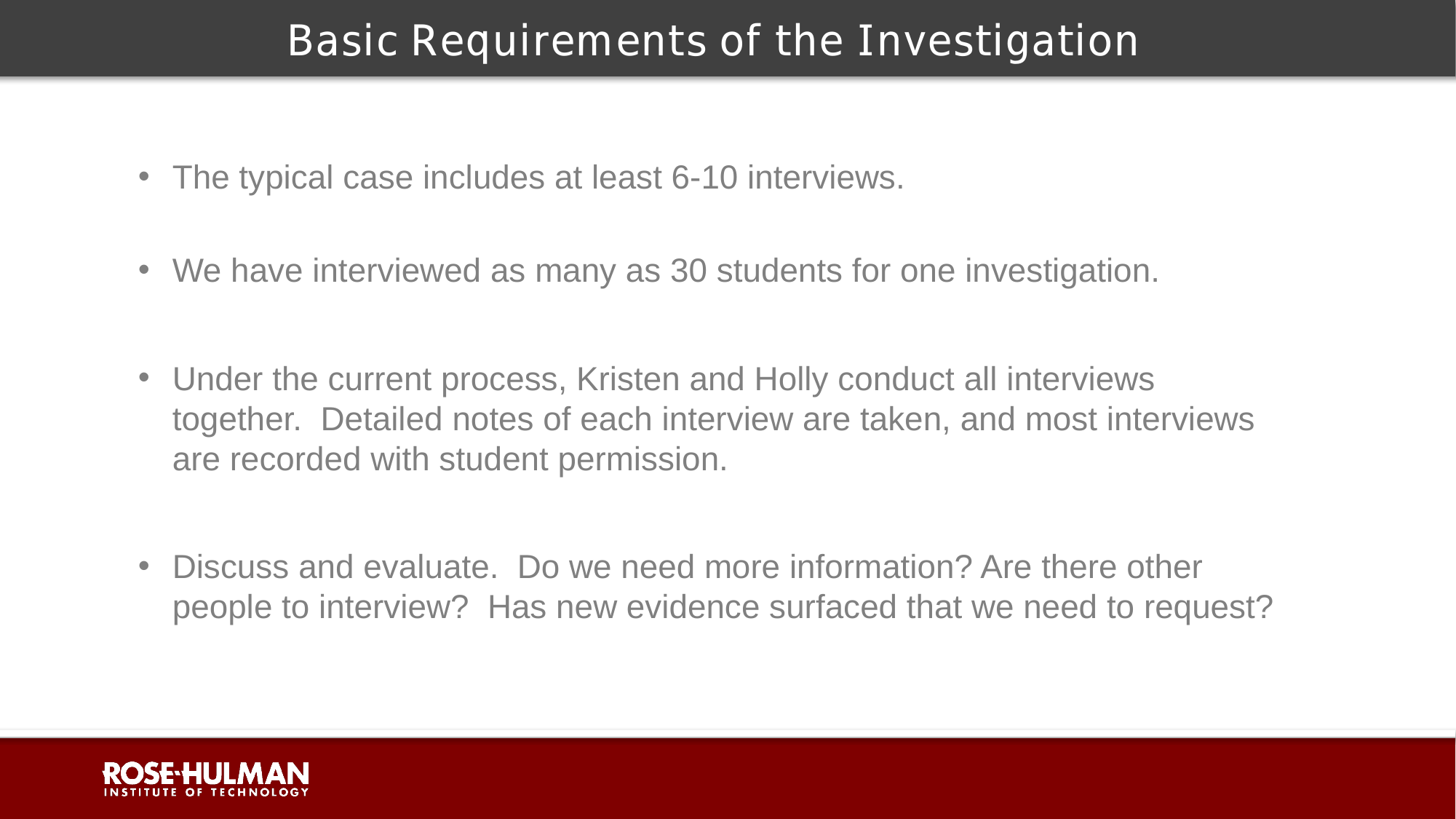

# Basic Requirements of the Investigation

The typical case includes at least 6-10 interviews.

We have interviewed as many as 30 students for one investigation.

Under the current process, Kristen and Holly conduct all interviews together.  Detailed notes of each interview are taken, and most interviews are recorded with student permission.

Discuss and evaluate.  Do we need more information? Are there other people to interview?  Has new evidence surfaced that we need to request?